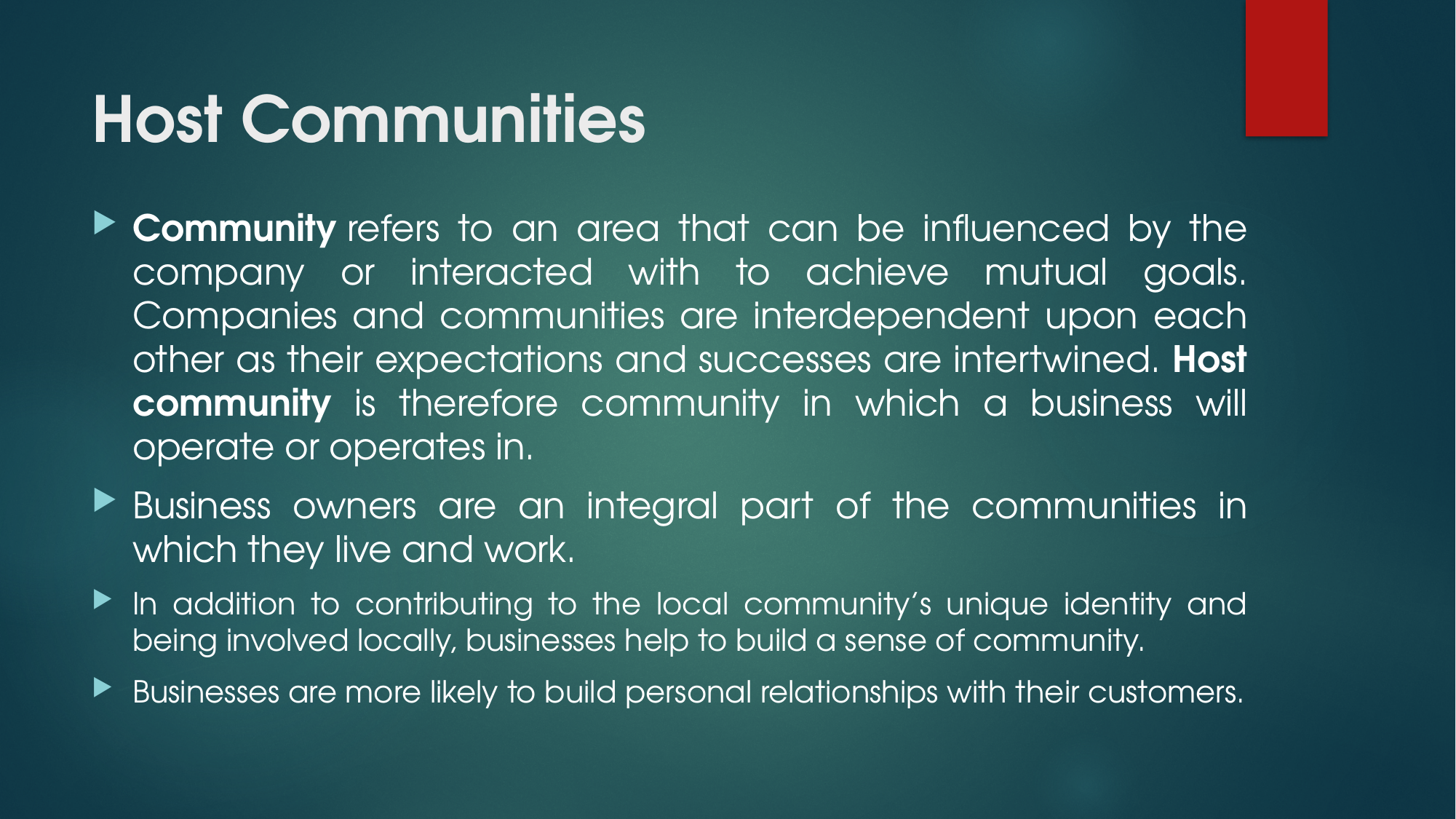

# Host Communities

Community refers to an area that can be influenced by the company or interacted with to achieve mutual goals. Companies and communities are interdependent upon each other as their expectations and successes are intertwined. Host community is therefore community in which a business will operate or operates in.
Business owners are an integral part of the communities in which they live and work.
In addition to contributing to the local community’s unique identity and being involved locally, businesses help to build a sense of community.
Businesses are more likely to build personal relationships with their customers.